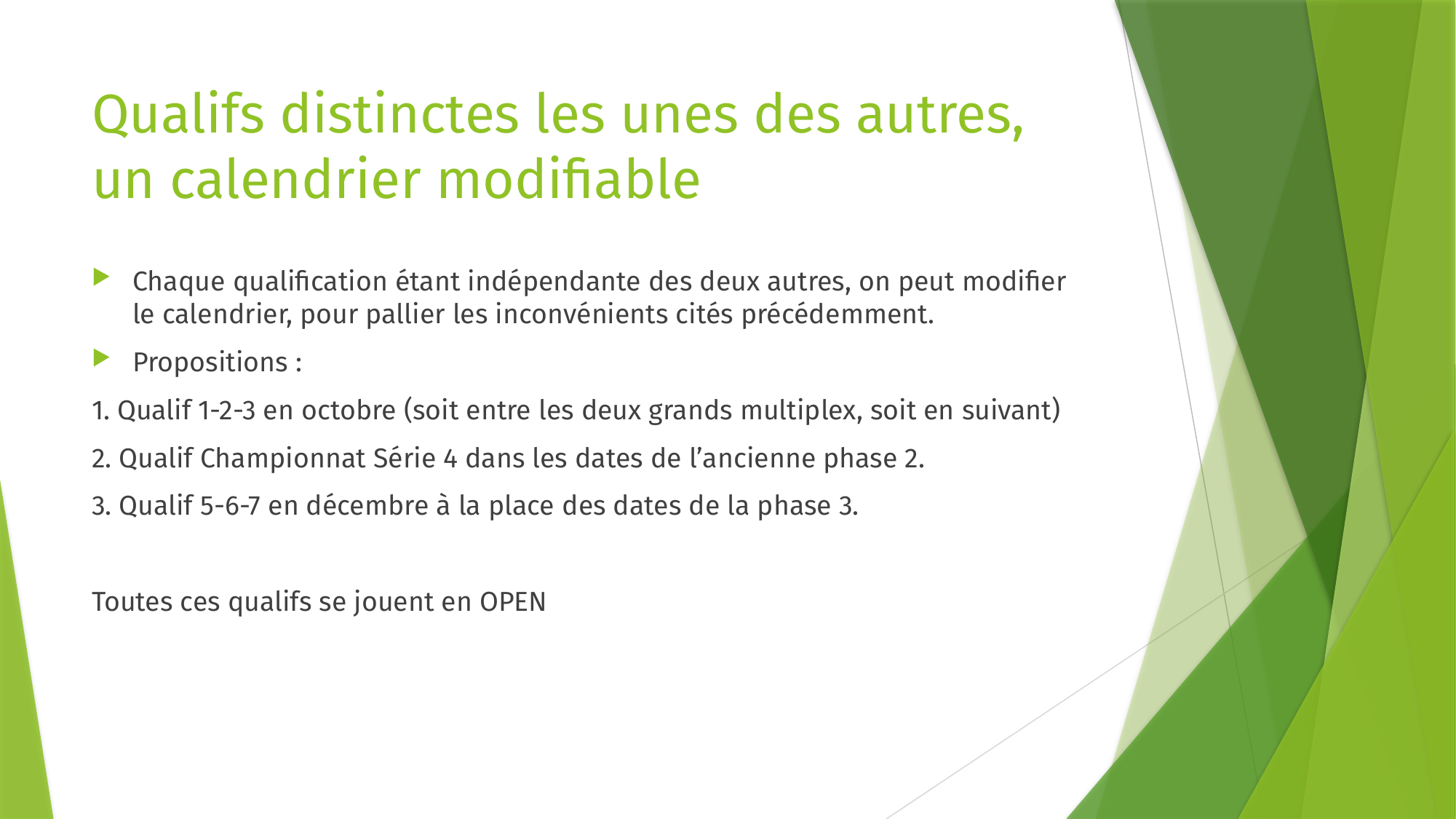

# Qualifs distinctes les unes des autres, un calendrier modifiable
Chaque qualification étant indépendante des deux autres, on peut modifier le calendrier, pour pallier les inconvénients cités précédemment.
Propositions :
1. Qualif 1-2-3 en octobre (soit entre les deux grands multiplex, soit en suivant)
2. Qualif Championnat Série 4 dans les dates de l’ancienne phase 2.
3. Qualif 5-6-7 en décembre à la place des dates de la phase 3.

Toutes ces qualifs se jouent en OPEN